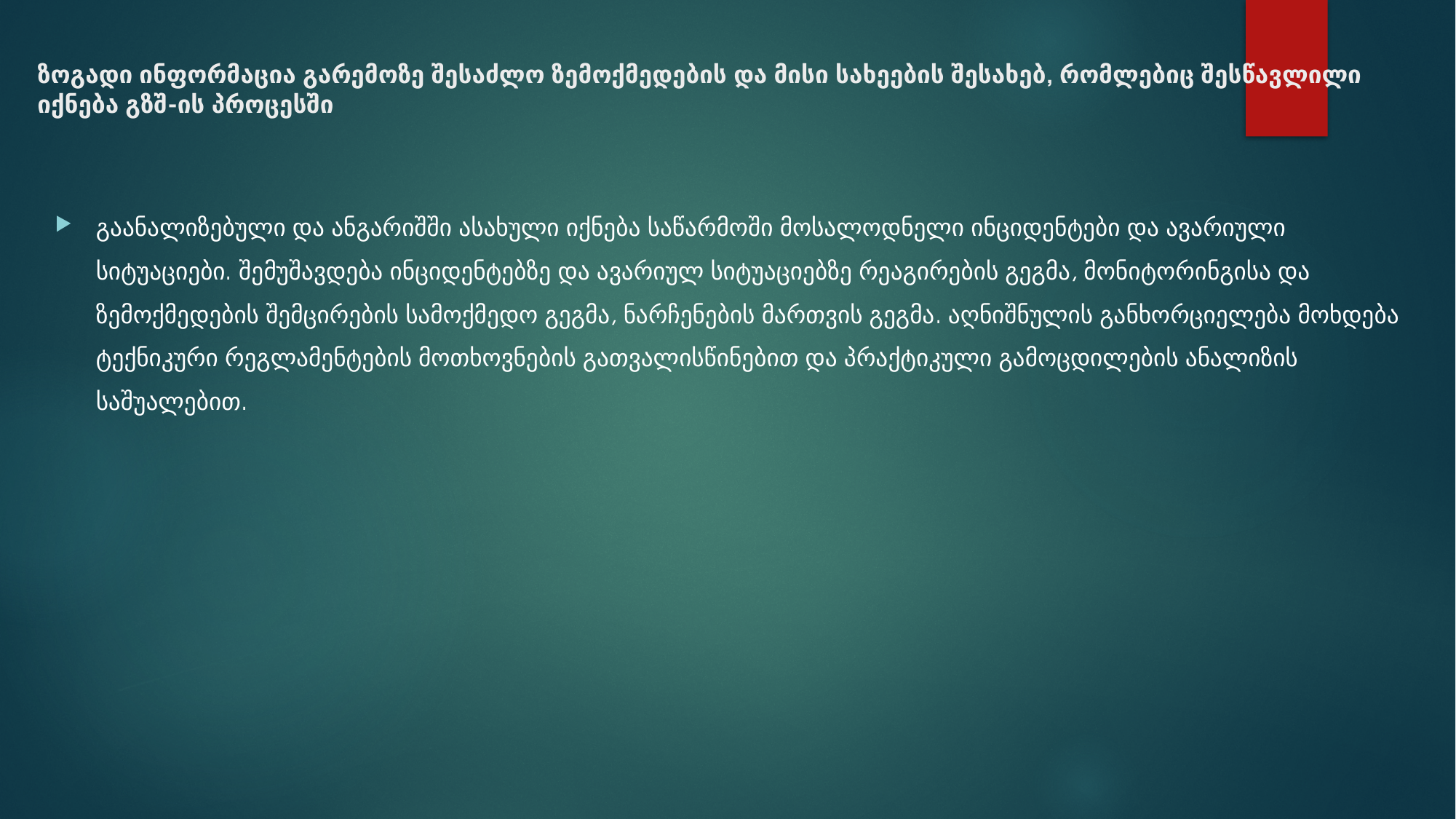

# ზოგადი ინფორმაცია გარემოზე შესაძლო ზემოქმედების და მისი სახეების შესახებ, რომლებიც შესწავლილი იქნება გზშ-ის პროცესში
გაანალიზებული და ანგარიშში ასახული იქნება საწარმოში მოსალოდნელი ინციდენტები და ავარიული სიტუაციები. შემუშავდება ინციდენტებზე და ავარიულ სიტუაციებზე რეაგირების გეგმა, მონიტორინგისა და ზემოქმედების შემცირების სამოქმედო გეგმა, ნარჩენების მართვის გეგმა. აღნიშნულის განხორციელება მოხდება ტექნიკური რეგლამენტების მოთხოვნების გათვალისწინებით და პრაქტიკული გამოცდილების ანალიზის საშუალებით.